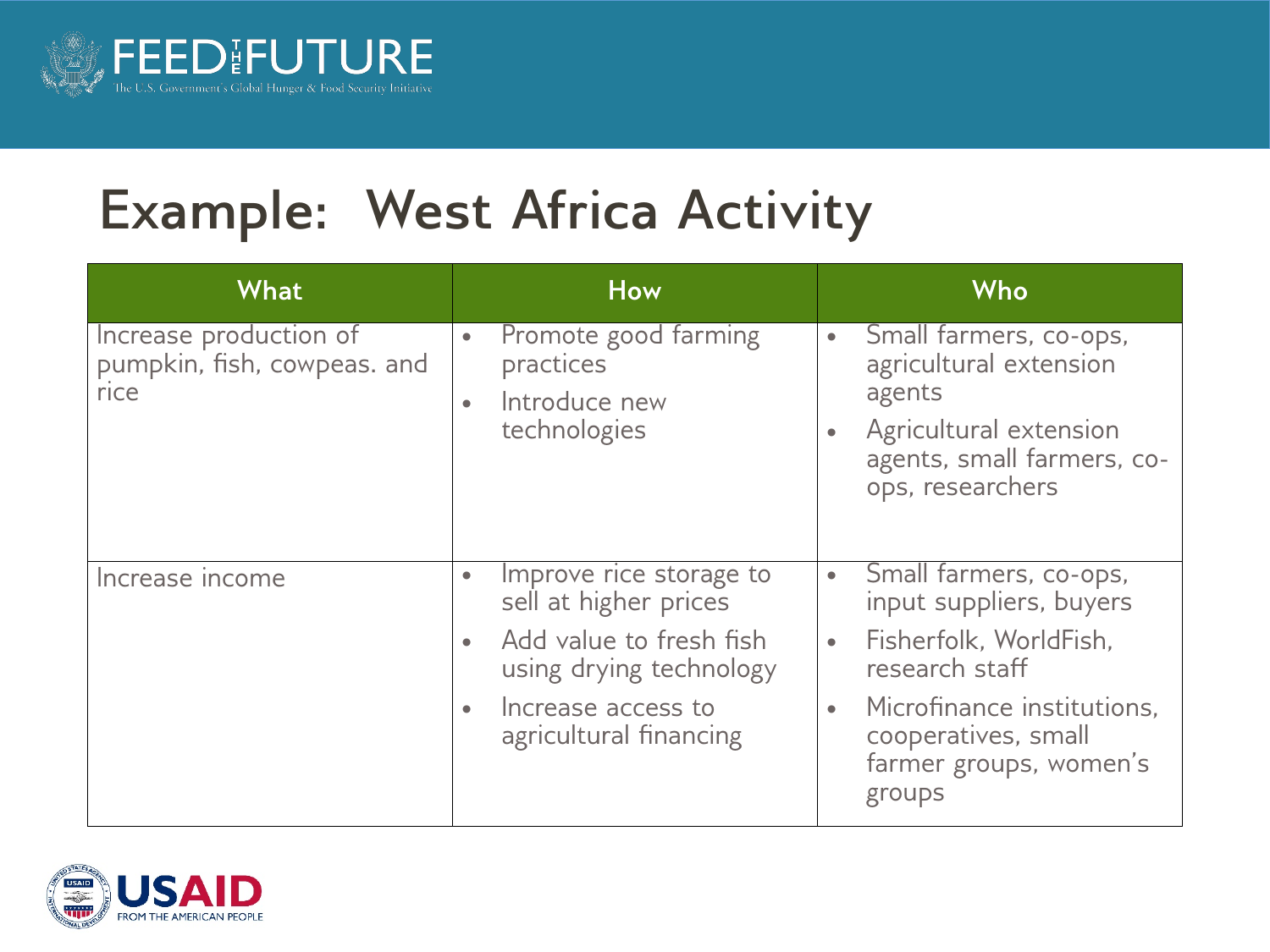

# Example:  West Africa Activity
| What | How | Who |
| --- | --- | --- |
| Increase production of pumpkin, fish, cowpeas. and rice | Promote good farming practices Introduce new technologies | Small farmers, co-ops, agricultural extension agents Agricultural extension agents, small farmers, co-ops, researchers |
| Increase income | Improve rice storage to sell at higher prices Add value to fresh fish using drying technology Increase access to agricultural financing | Small farmers, co-ops, input suppliers, buyers Fisherfolk, WorldFish, research staff Microfinance institutions, cooperatives, small farmer groups, women’s groups |